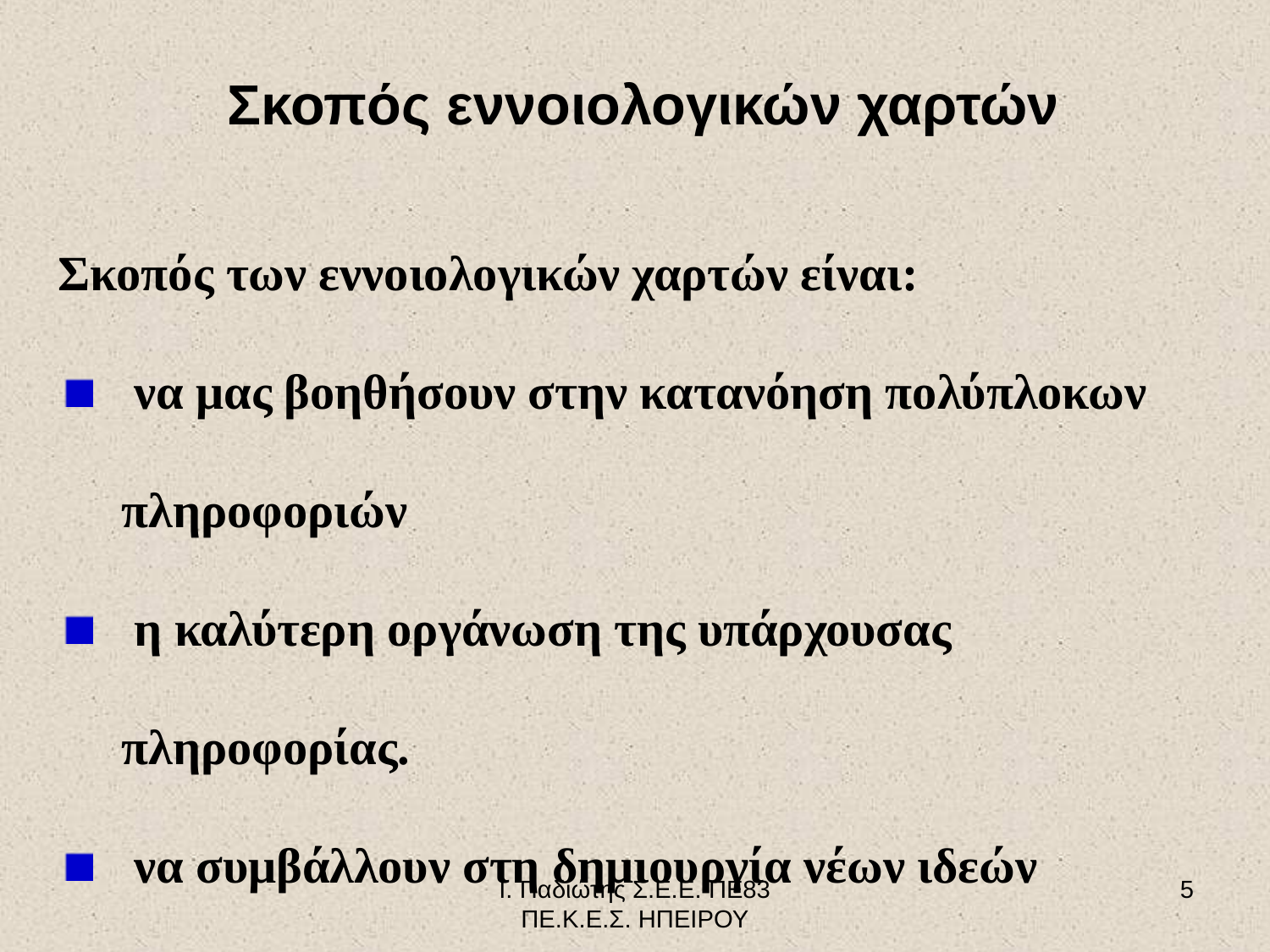

# Σκοπός εννοιολογικών χαρτών
Σκοπός των εννοιολογικών χαρτών είναι:
 να μας βοηθήσουν στην κατανόηση πολύπλοκων πληροφοριών
 η καλύτερη οργάνωση της υπάρχουσας πληροφορίας.
 να συμβάλλουν στη δημιουργία νέων ιδεών
Ι. Παδιώτης Σ.Ε.Ε. ΠΕ83 ΠΕ.Κ.Ε.Σ. ΗΠΕΙΡΟΥ
5